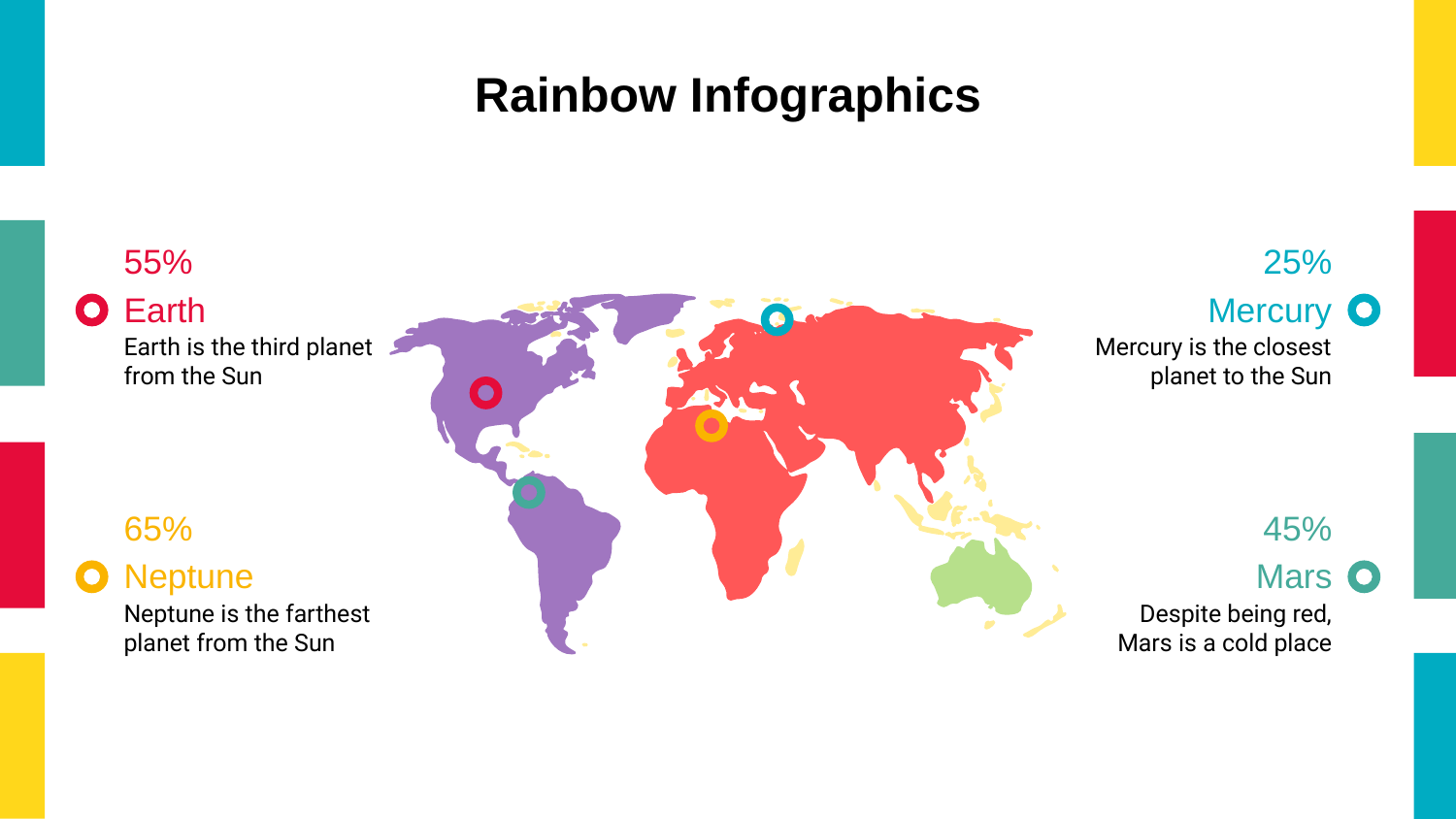

# Rainbow Infographics
55%
25%
Earth
Mercury

Earth is the third planet from the Sun
Mercury is the closest planet to the Sun

65%
45%

Neptune
Mars

Neptune is the farthest planet from the Sun
Despite being red,
Mars is a cold place